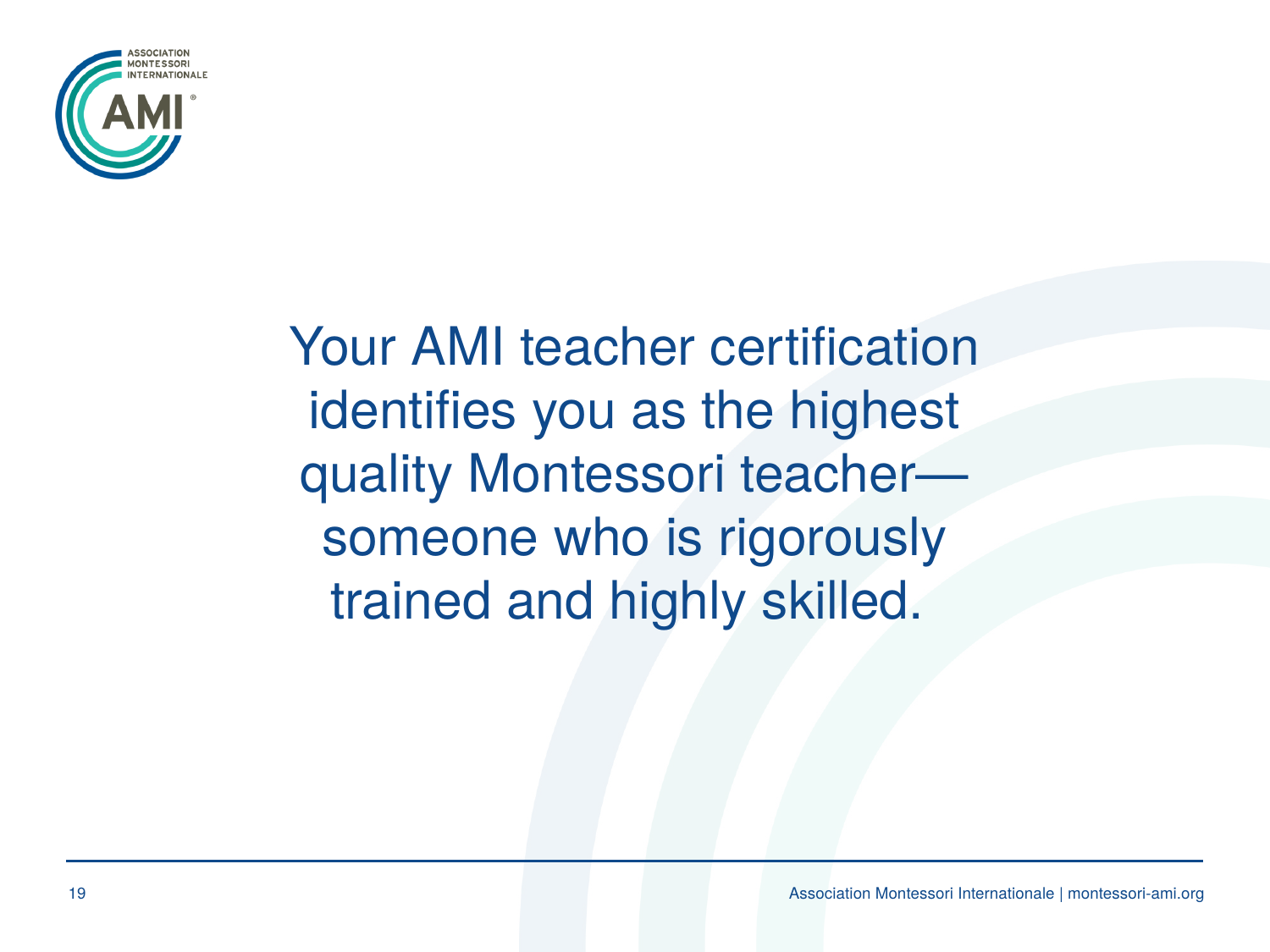

Your AMI teacher certification identifies you as the highest quality Montessori teacher—someone who is rigorously trained and highly skilled.